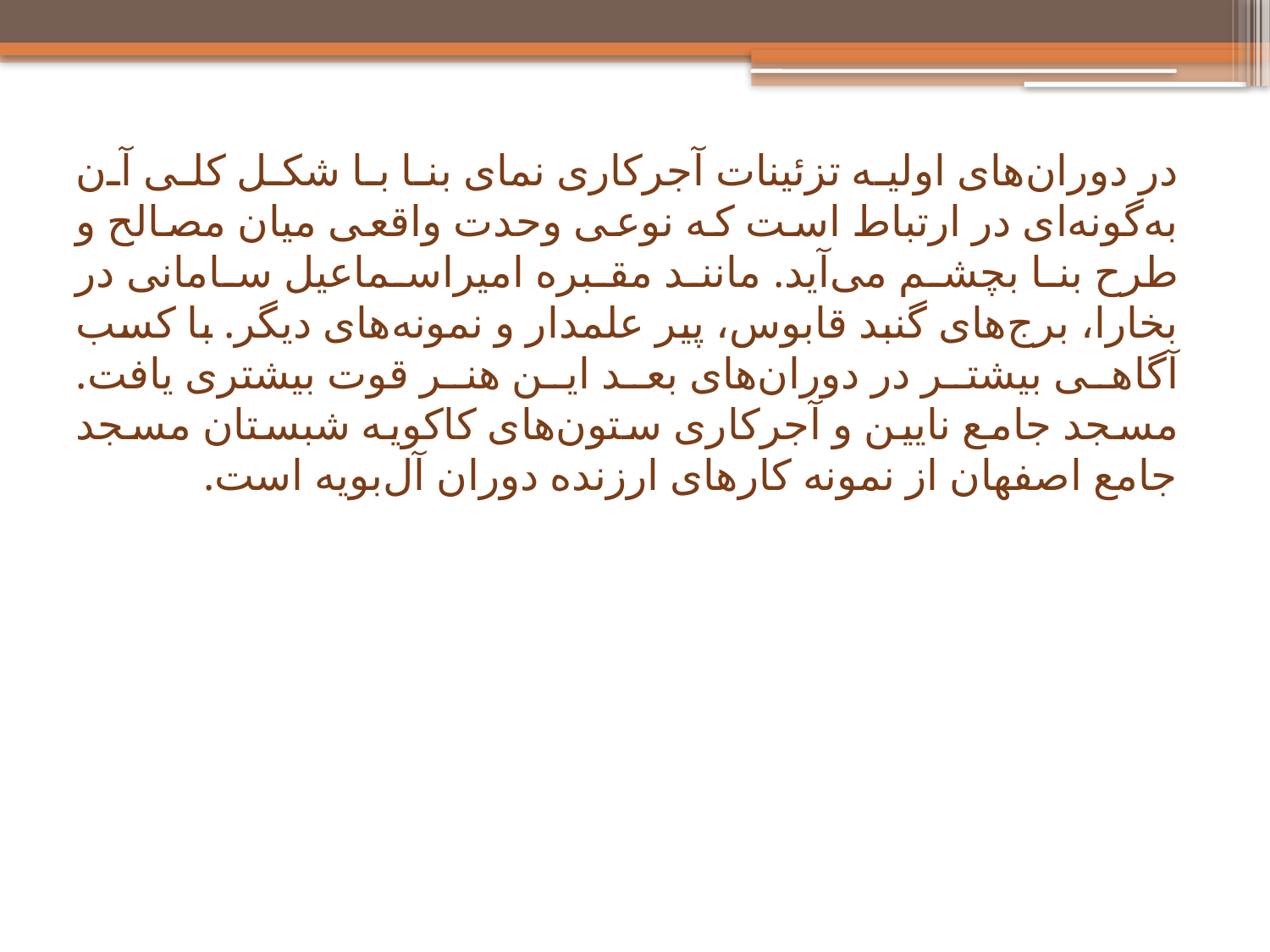

در دوران‌هاى اوليه تزئينات آجرکارى نماى بنا با شکل کلى آن به‌گونه‌اى در ارتباط است که نوعى وحدت واقعى ميان مصالح و طرح بنا بچشم مى‌آيد. مانند مقبره اميراسماعيل سامانى در بخارا، برج‌هاى گنبد قابوس، پير علمدار و نمونه‌هاى ديگر. با کسب آگاهى بيشتر در دوران‌هاى بعد اين هنر قوت بيشترى يافت. مسجد جامع نايين و آجرکارى ستون‌هاى کاکويه شبستان مسجد جامع اصفهان از نمونه کارهاى ارزنده دوران آل‌بويه است.